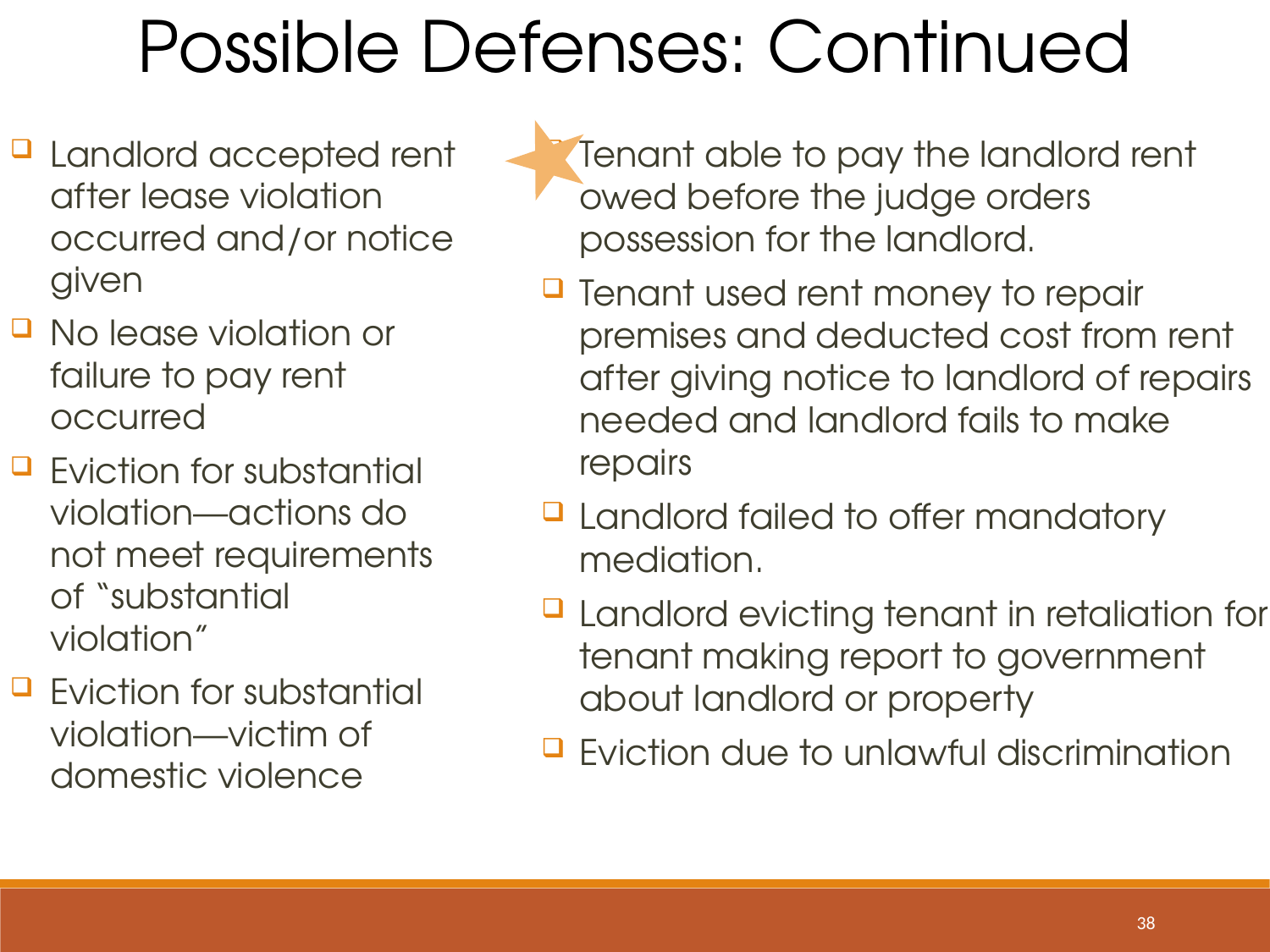

Possible Defenses: Continued

Landlord accepted rent after lease violation occurred and/or notice given
No lease violation or failure to pay rent occurred
Eviction for substantial violation—actions do not meet requirements of “substantial violation”
Eviction for substantial violation—victim of domestic violence
Tenant able to pay the landlord rent owed before the judge orders possession for the landlord.
Tenant used rent money to repair premises and deducted cost from rent after giving notice to landlord of repairs needed and landlord fails to make repairs
Landlord failed to offer mandatory mediation.
Landlord evicting tenant in retaliation for tenant making report to government about landlord or property
Eviction due to unlawful discrimination
38